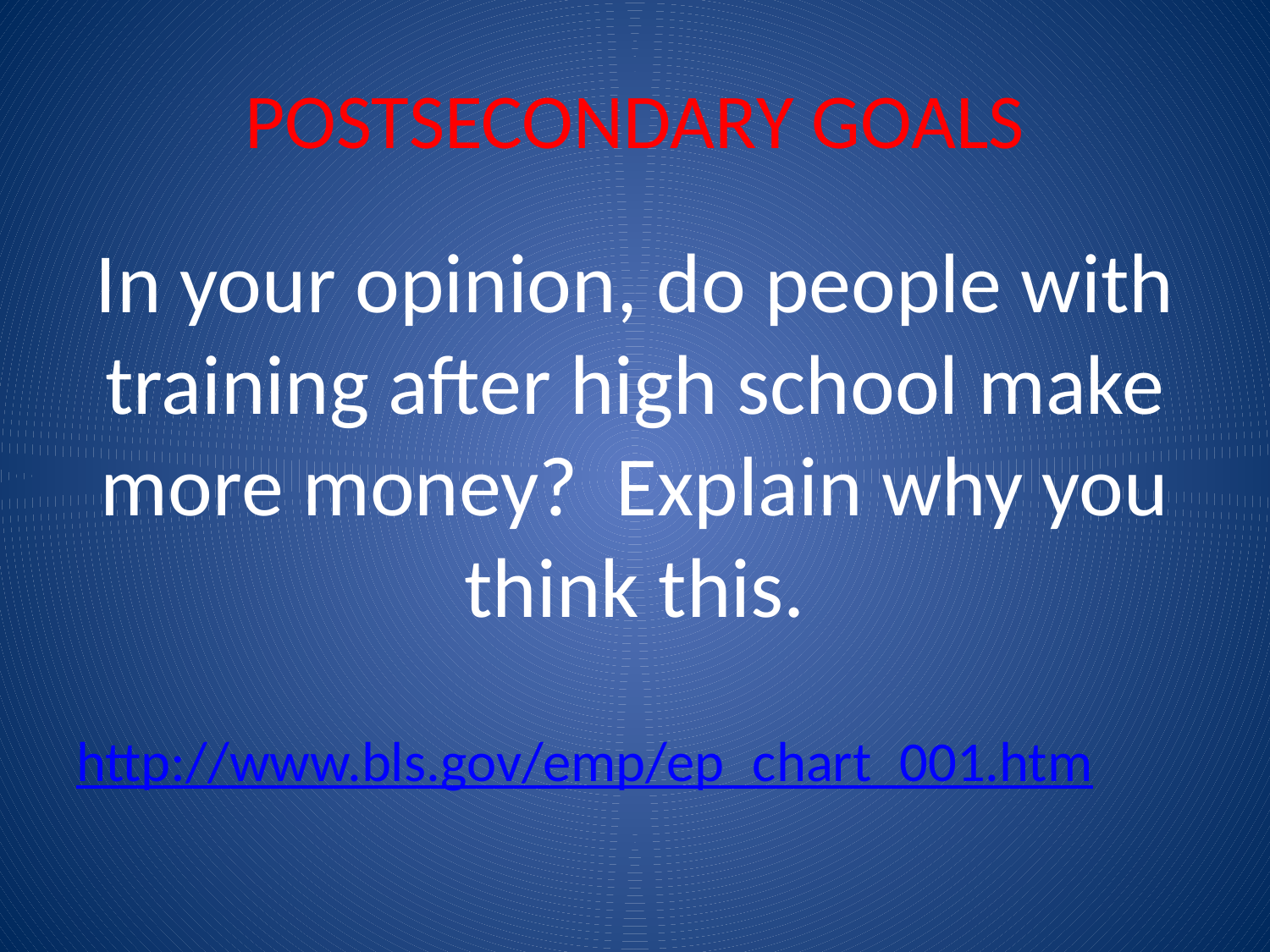

# POSTSECONDARY GOALS
In your opinion, do people with training after high school make more money?  Explain why you think this.

http://www.bls.gov/emp/ep_chart_001.htm